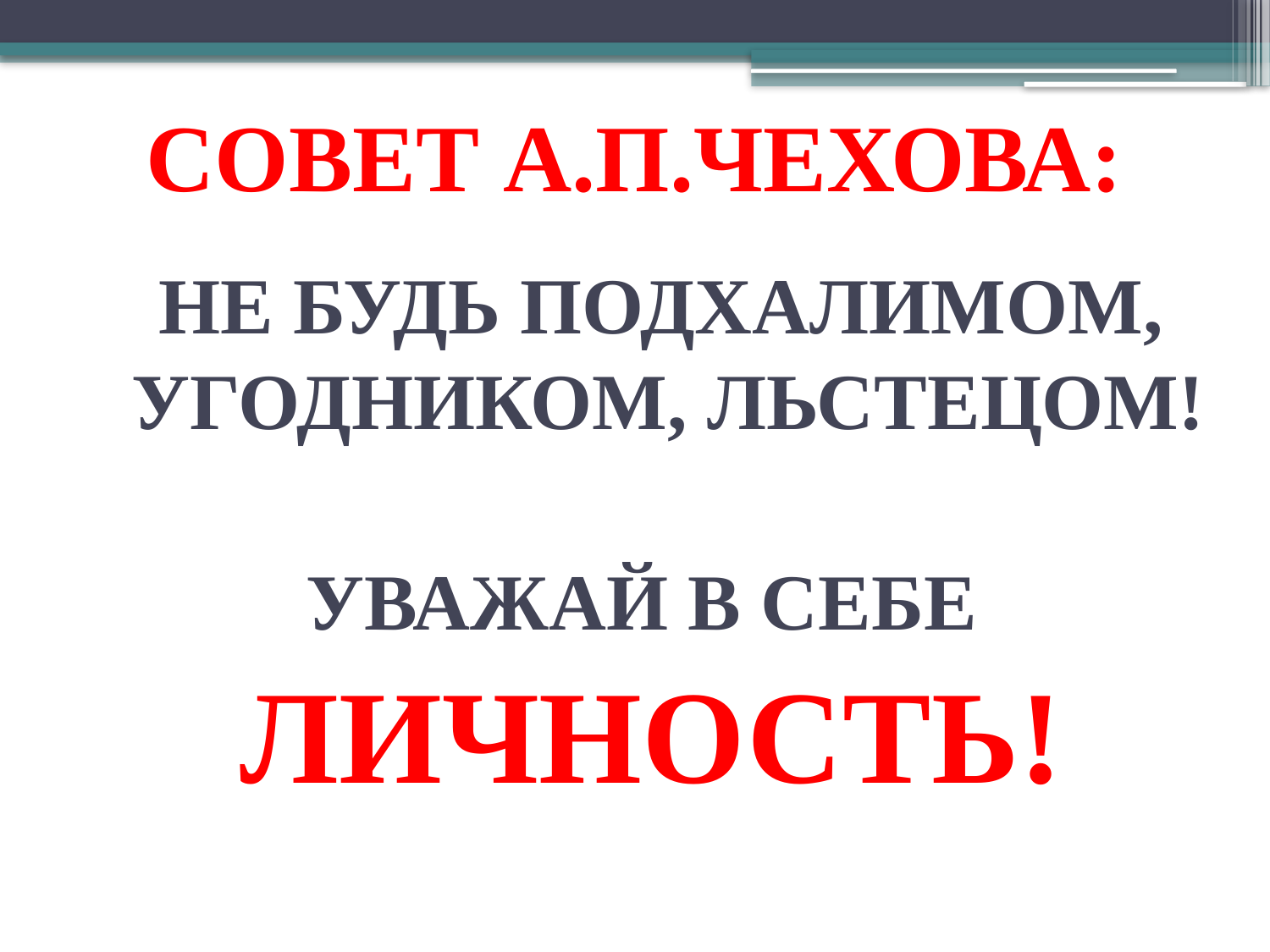

# СОВЕТ А.П.ЧЕХОВА:
 НЕ БУДЬ ПОДХАЛИМОМ, УГОДНИКОМ, ЛЬСТЕЦОМ!

УВАЖАЙ В СЕБЕ
ЛИЧНОСТЬ!